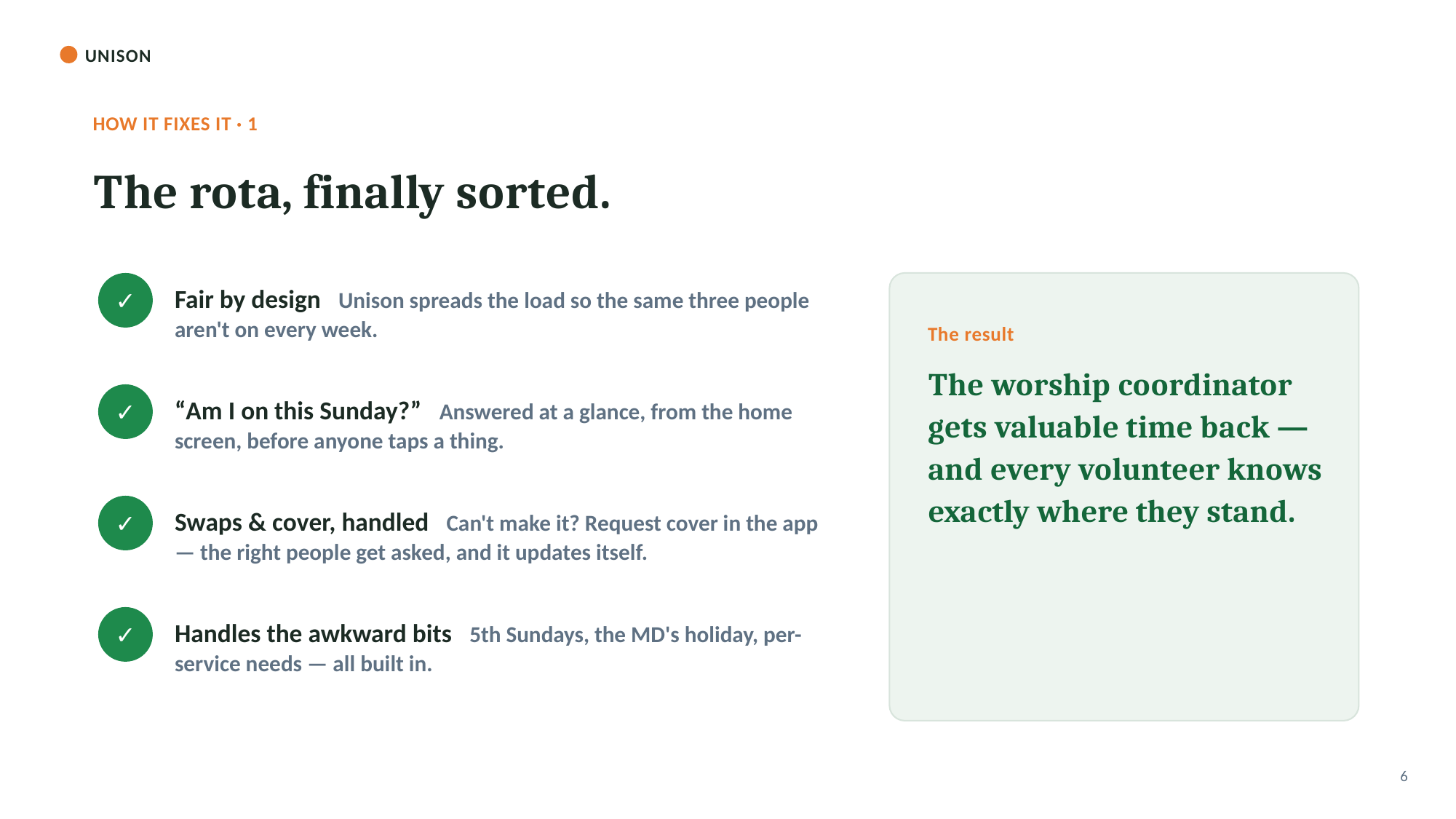

UNISON

HOW IT FIXES IT · 1
The rota, finally sorted.
Fair by design   Unison spreads the load so the same three people aren't on every week.

✓

The result
The worship coordinator gets valuable time back — and every volunteer knows exactly where they stand.
“Am I on this Sunday?”   Answered at a glance, from the home screen, before anyone taps a thing.

✓
Swaps & cover, handled   Can't make it? Request cover in the app — the right people get asked, and it updates itself.

✓
Handles the awkward bits   5th Sundays, the MD's holiday, per-service needs — all built in.

✓
6